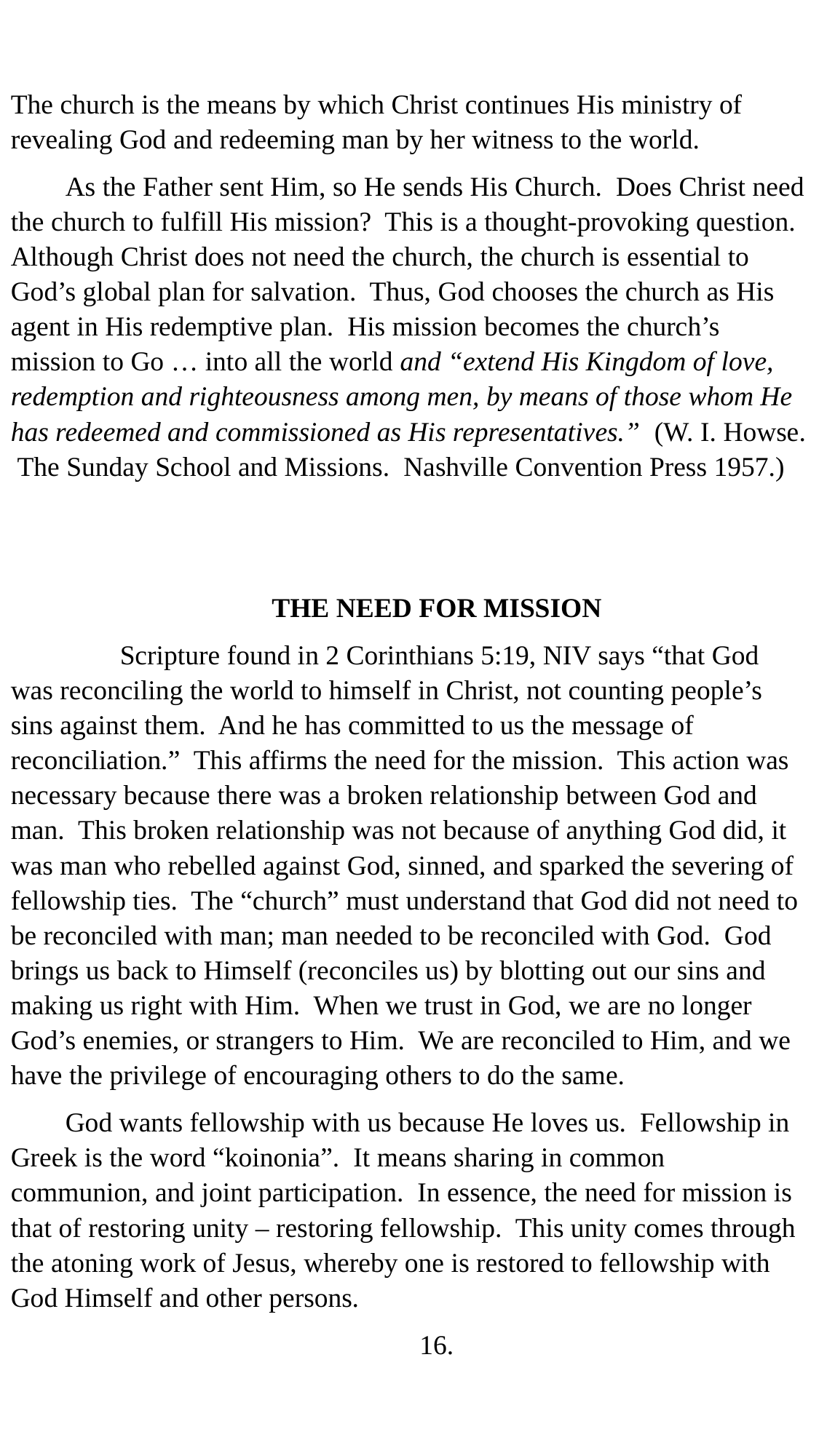

The church is the means by which Christ continues His ministry of revealing God and redeeming man by her witness to the world.
As the Father sent Him, so He sends His Church.  Does Christ need the church to fulfill His mission?  This is a thought-provoking question.  Although Christ does not need the church, the church is essential to God’s global plan for salvation.  Thus, God chooses the church as His agent in His redemptive plan.  His mission becomes the church’s mission to Go … into all the world and “extend His Kingdom of love, redemption and righteousness among men, by means of those whom He has redeemed and commissioned as His representatives.”  (W. I. Howse.  The Sunday School and Missions.  Nashville Convention Press 1957.)

THE NEED FOR MISSION
	Scripture found in 2 Corinthians 5:19, NIV says “that God was reconciling the world to himself in Christ, not counting people’s sins against them.  And he has committed to us the message of reconciliation.”  This affirms the need for the mission.  This action was necessary because there was a broken relationship between God and man.  This broken relationship was not because of anything God did, it was man who rebelled against God, sinned, and sparked the severing of fellowship ties.  The “church” must understand that God did not need to be reconciled with man; man needed to be reconciled with God.  God brings us back to Himself (reconciles us) by blotting out our sins and making us right with Him.  When we trust in God, we are no longer God’s enemies, or strangers to Him.  We are reconciled to Him, and we have the privilege of encouraging others to do the same.
God wants fellowship with us because He loves us.  Fellowship in Greek is the word “koinonia”.  It means sharing in common communion, and joint participation.  In essence, the need for mission is that of restoring unity – restoring fellowship.  This unity comes through the atoning work of Jesus, whereby one is restored to fellowship with God Himself and other persons.
16.